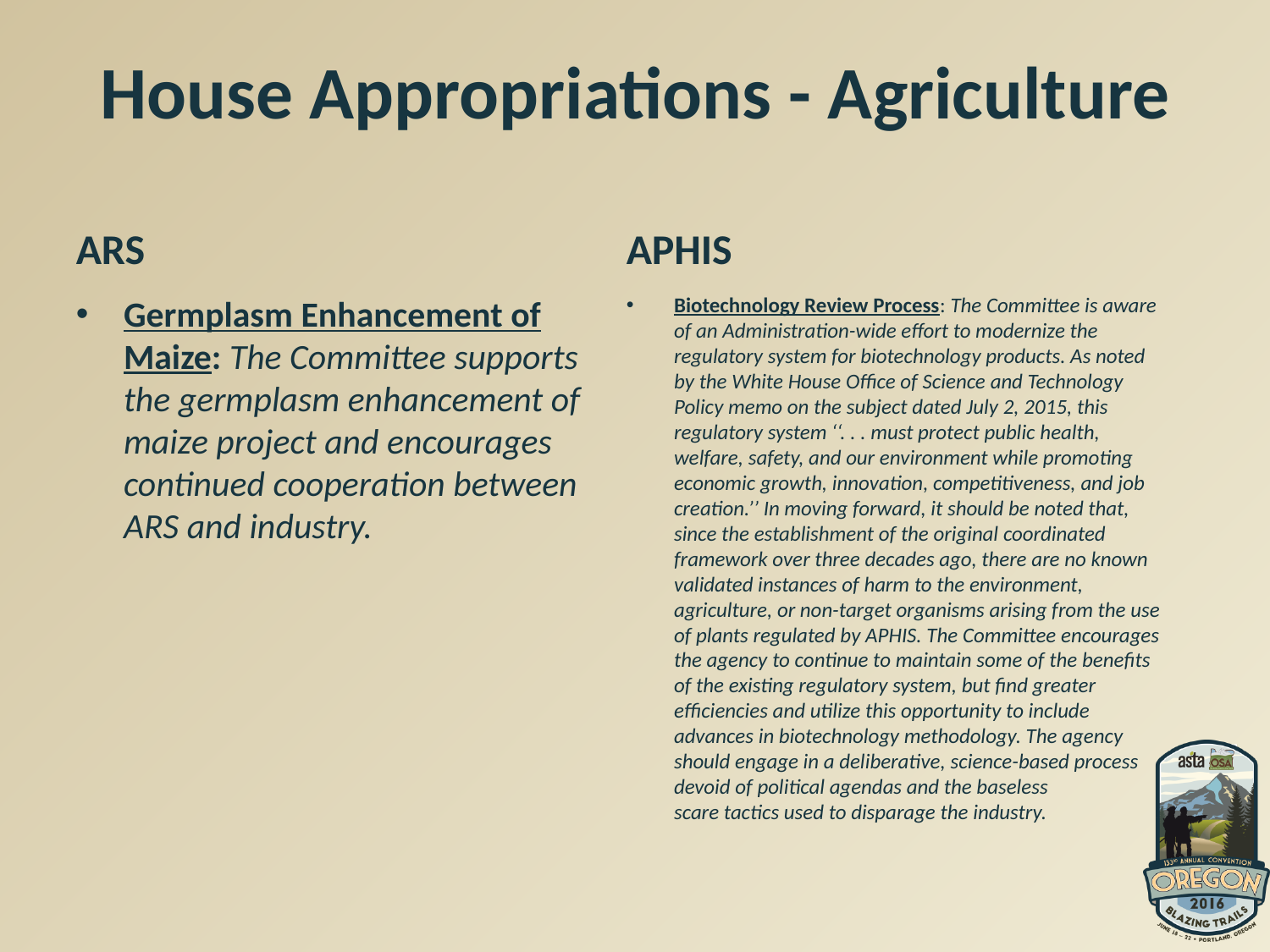

# House Appropriations - Agriculture
ARS
APHIS
Germplasm Enhancement of Maize: The Committee supports the germplasm enhancement of maize project and encourages continued cooperation between ARS and industry.

Biotechnology Review Process: The Committee is aware of an Administration-wide effort to modernize the regulatory system for biotechnology products. As noted by the White House Office of Science and Technology Policy memo on the subject dated July 2, 2015, this regulatory system ‘‘. . . must protect public health, welfare, safety, and our environment while promoting economic growth, innovation, competitiveness, and job creation.’’ In moving forward, it should be noted that, since the establishment of the original coordinated framework over three decades ago, there are no known validated instances of harm to the environment, agriculture, or non-target organisms arising from the use of plants regulated by APHIS. The Committee encourages the agency to continue to maintain some of the benefits of the existing regulatory system, but find greater efficiencies and utilize this opportunity to include advances in biotechnology methodology. The agency should engage in a deliberative, science-based process devoid of political agendas and the baseless
scare tactics used to disparage the industry.